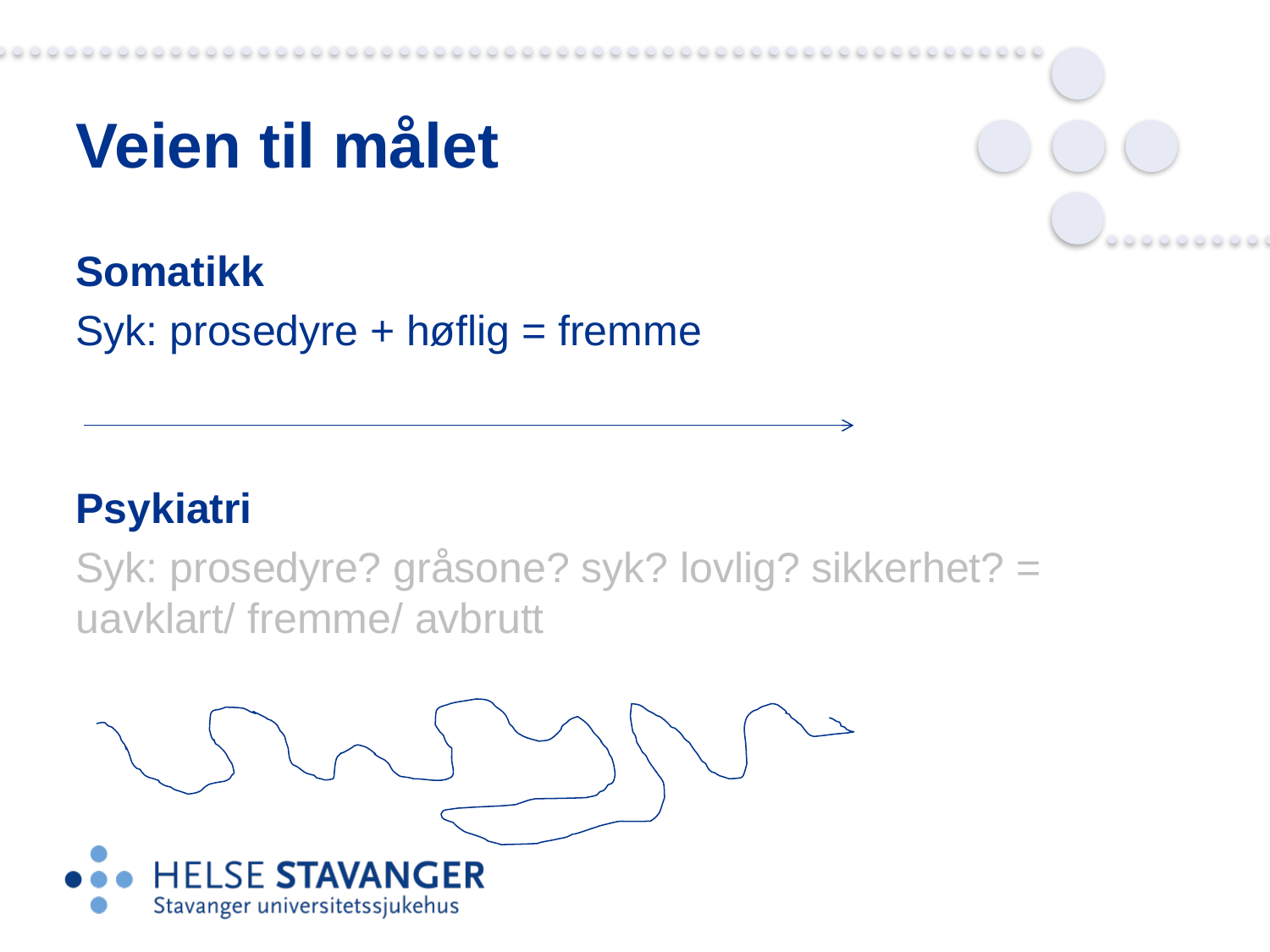

# Veien til målet
Somatikk
Syk: prosedyre + høflig = fremme

Psykiatri
Syk: prosedyre? gråsone? syk? lovlig? sikkerhet? = uavklart/ fremme/ avbrutt